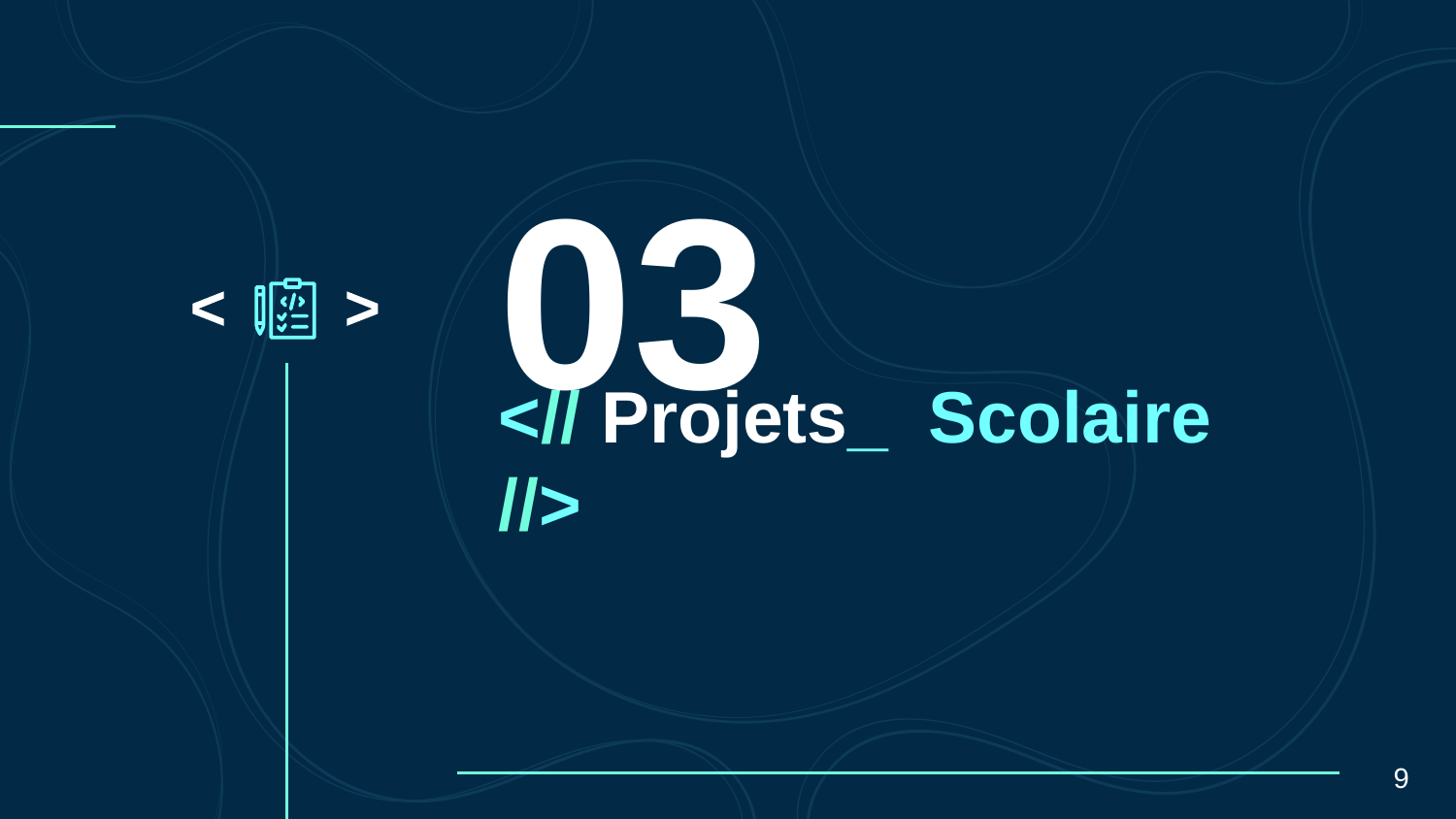

03

<
<
# <// Projets​_  Scolaire​//>
9